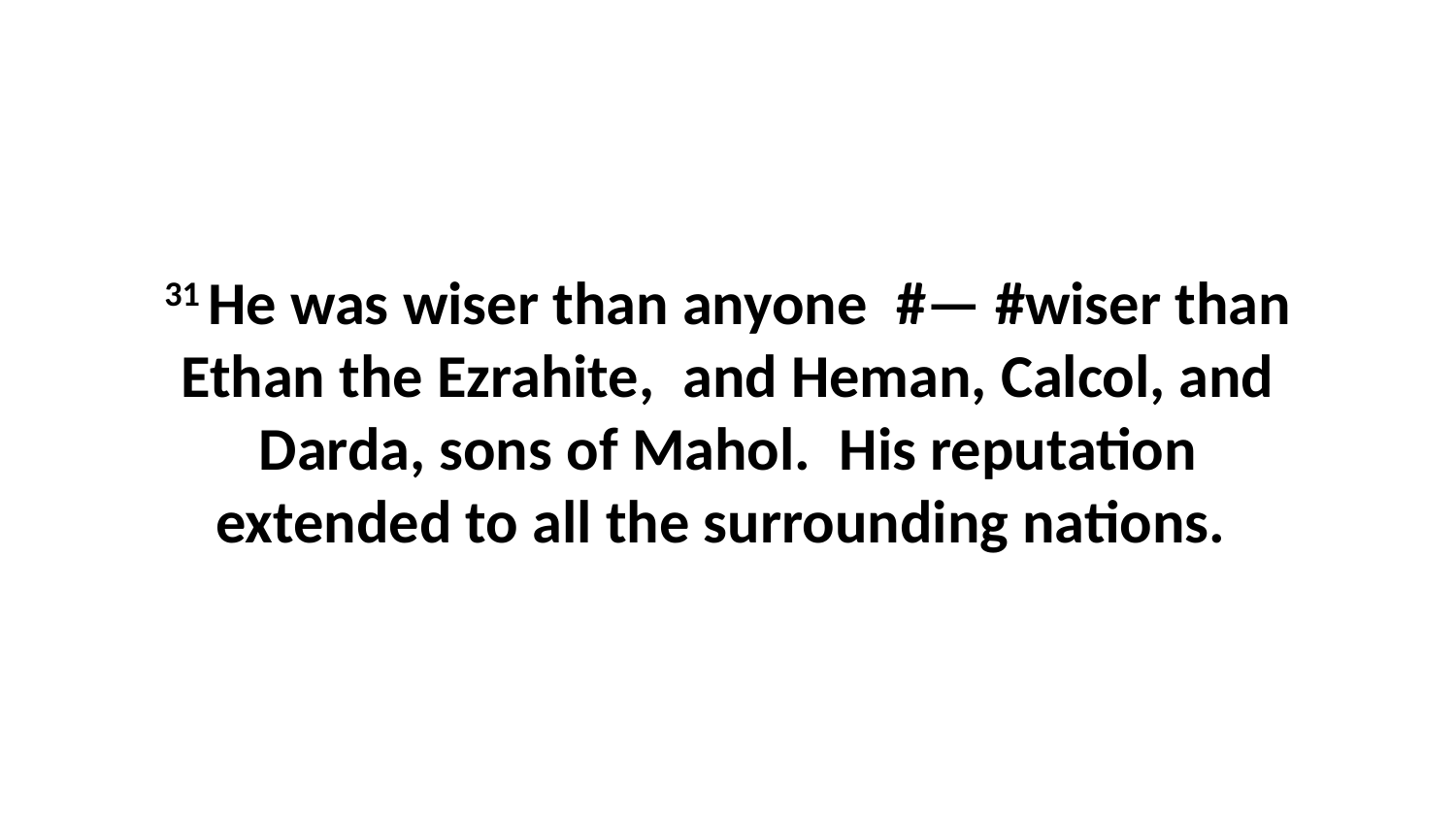

31 He was wiser than anyone  #— #wiser than Ethan the Ezrahite,  and Heman, Calcol, and Darda, sons of Mahol.  His reputation extended to all the surrounding nations.